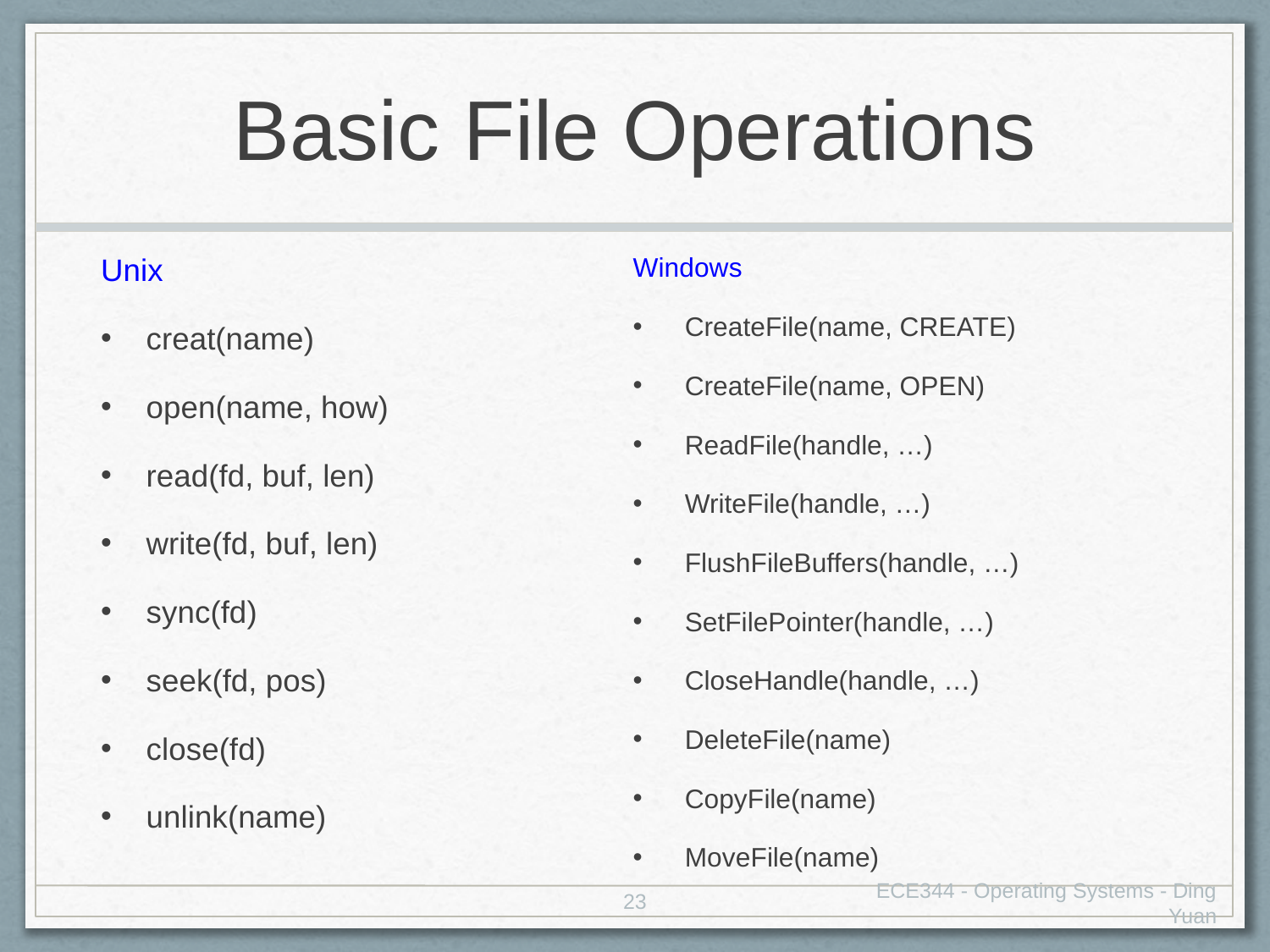

# Basic File Operations
Unix
creat(name)
open(name, how)
read(fd, buf, len)
write(fd, buf, len)
sync(fd)
seek(fd, pos)
close(fd)
unlink(name)
Windows
CreateFile(name, CREATE)
CreateFile(name, OPEN)
ReadFile(handle, …)
WriteFile(handle, …)
FlushFileBuffers(handle, …)
SetFilePointer(handle, …)
CloseHandle(handle, …)
DeleteFile(name)
CopyFile(name)
MoveFile(name)
23
ECE344 - Operating Systems - Ding Yuan